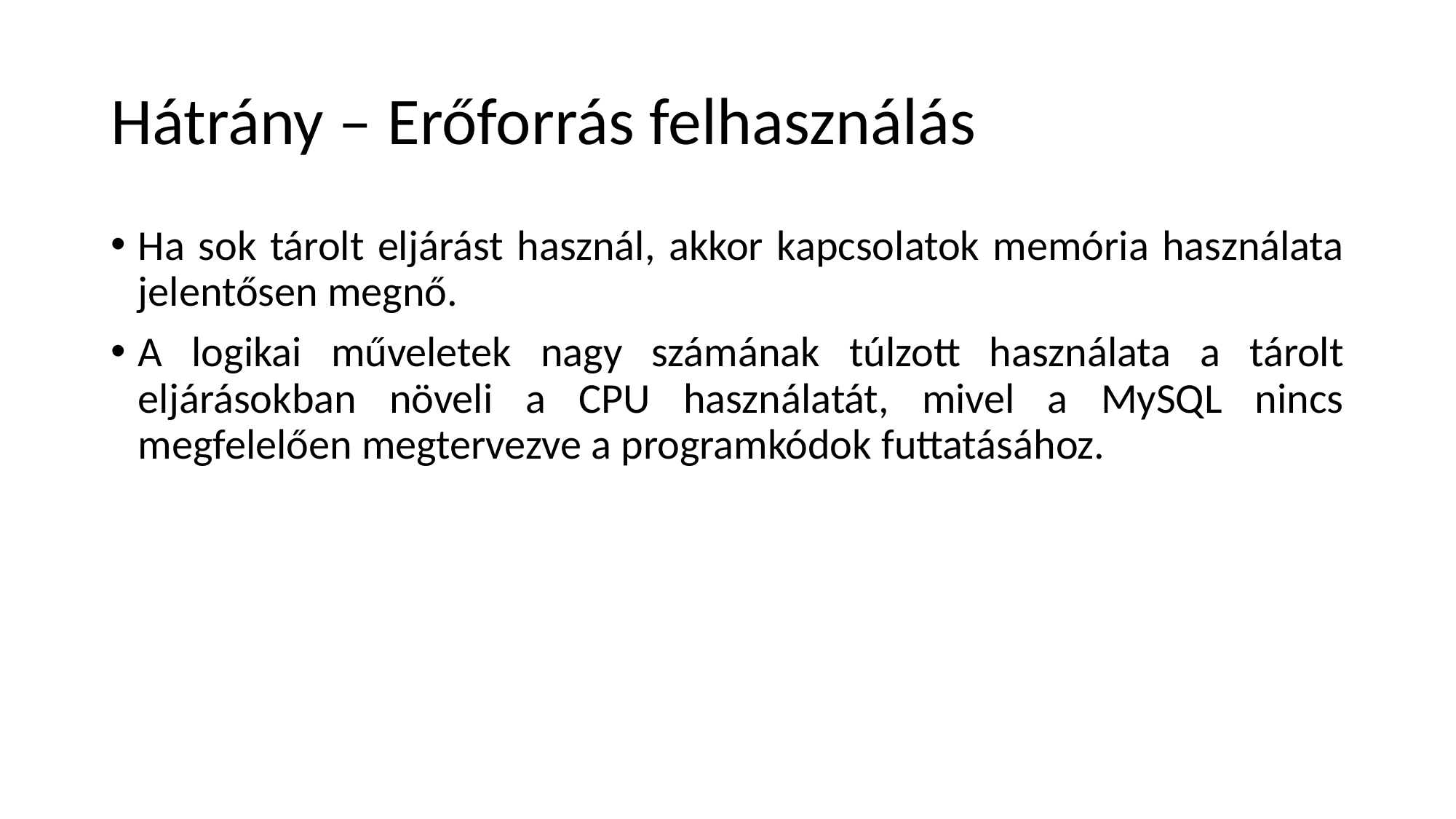

# Hátrány – Erőforrás felhasználás
Ha sok tárolt eljárást használ, akkor kapcsolatok memória használata jelentősen megnő.
A logikai műveletek nagy számának túlzott használata a tárolt eljárásokban növeli a CPU használatát, mivel a MySQL nincs megfelelően megtervezve a programkódok futtatásához.